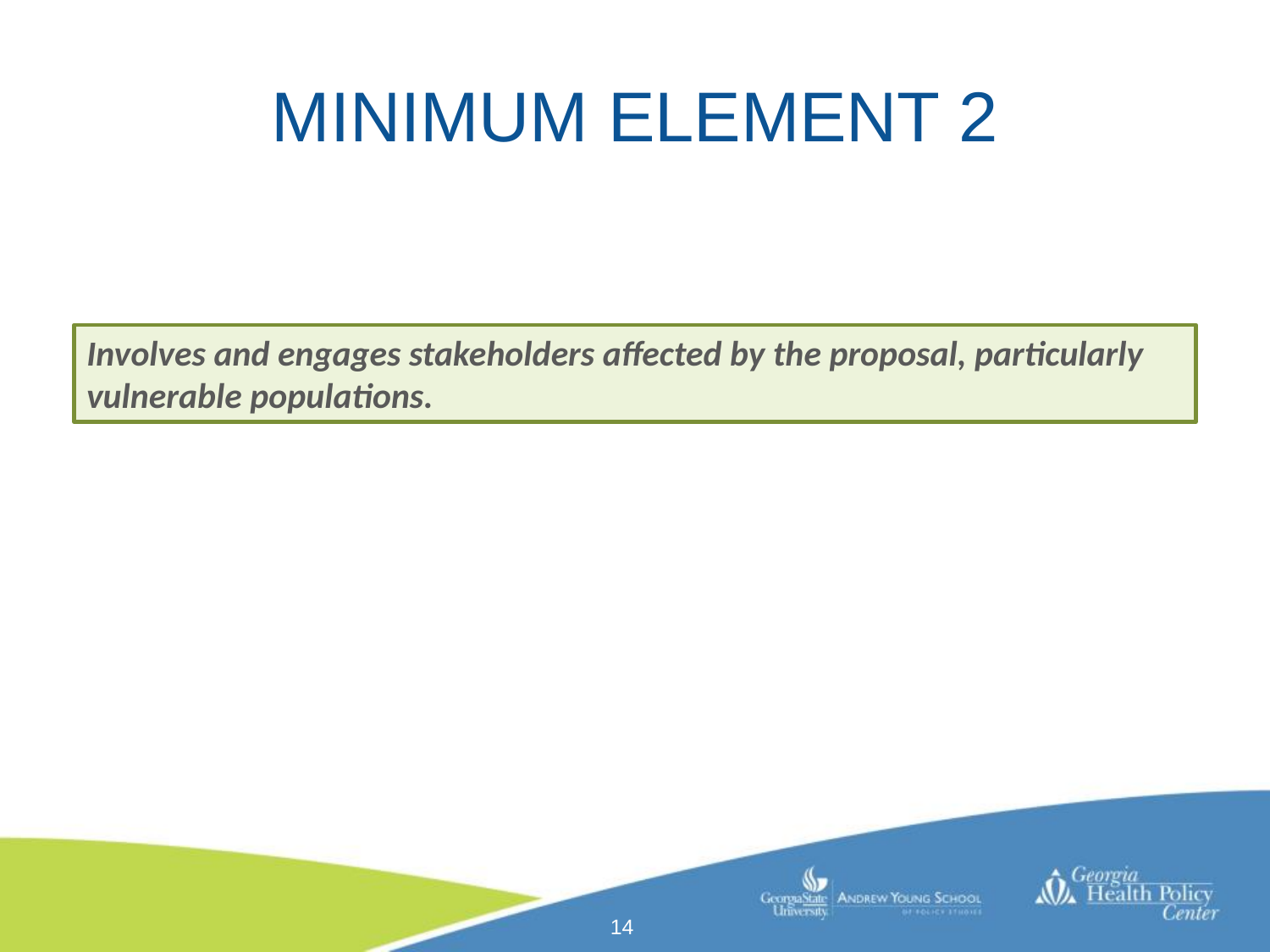

# Minimum Element 2
Involves and engages stakeholders affected by the proposal, particularly vulnerable populations.
14